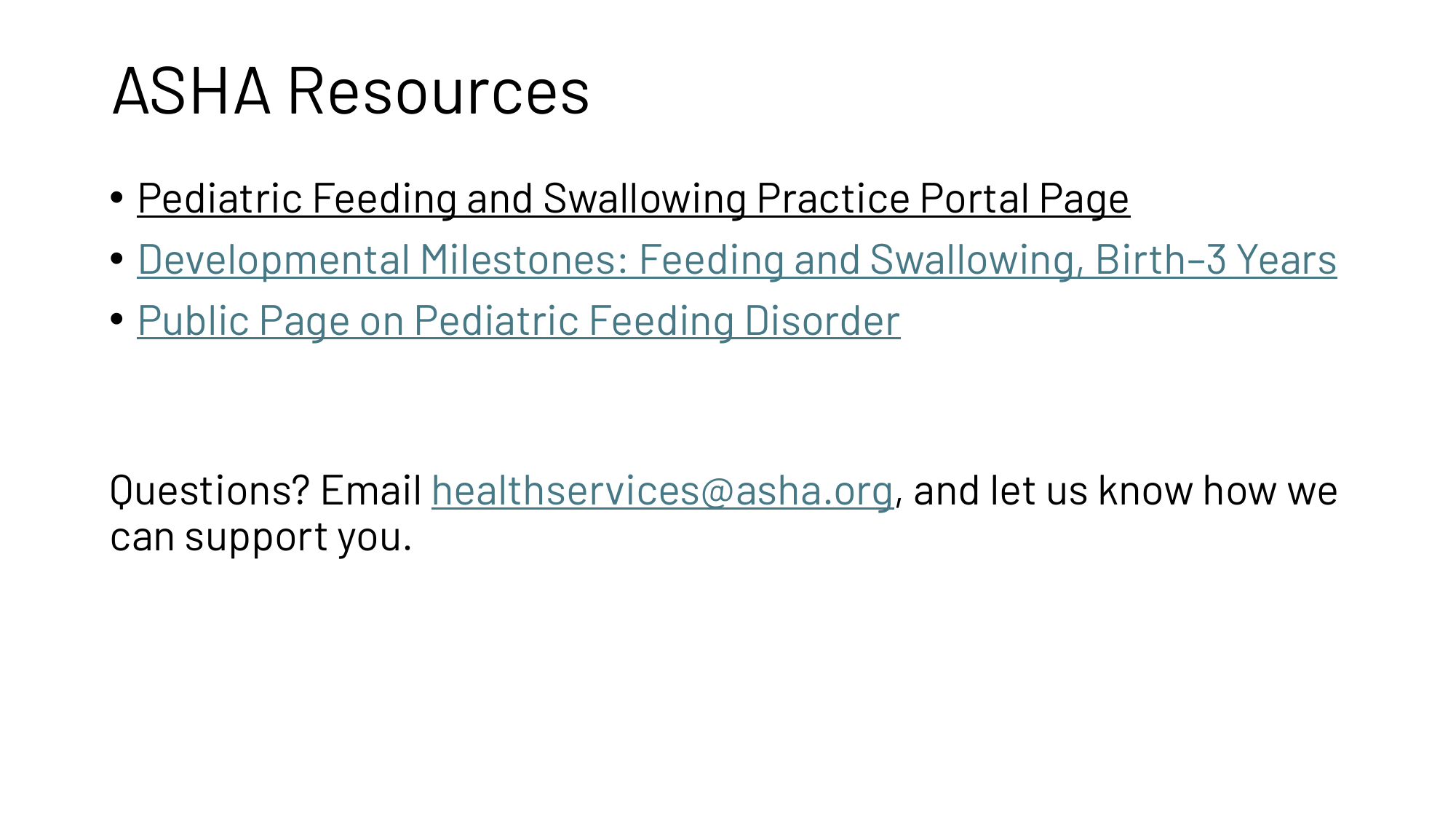

# ASHA Resources
Pediatric Feeding and Swallowing Practice Portal Page
Developmental Milestones: Feeding and Swallowing, Birth–3 Years
Public Page on Pediatric Feeding Disorder

Questions? Email healthservices@asha.org, and let us know how we can support you.